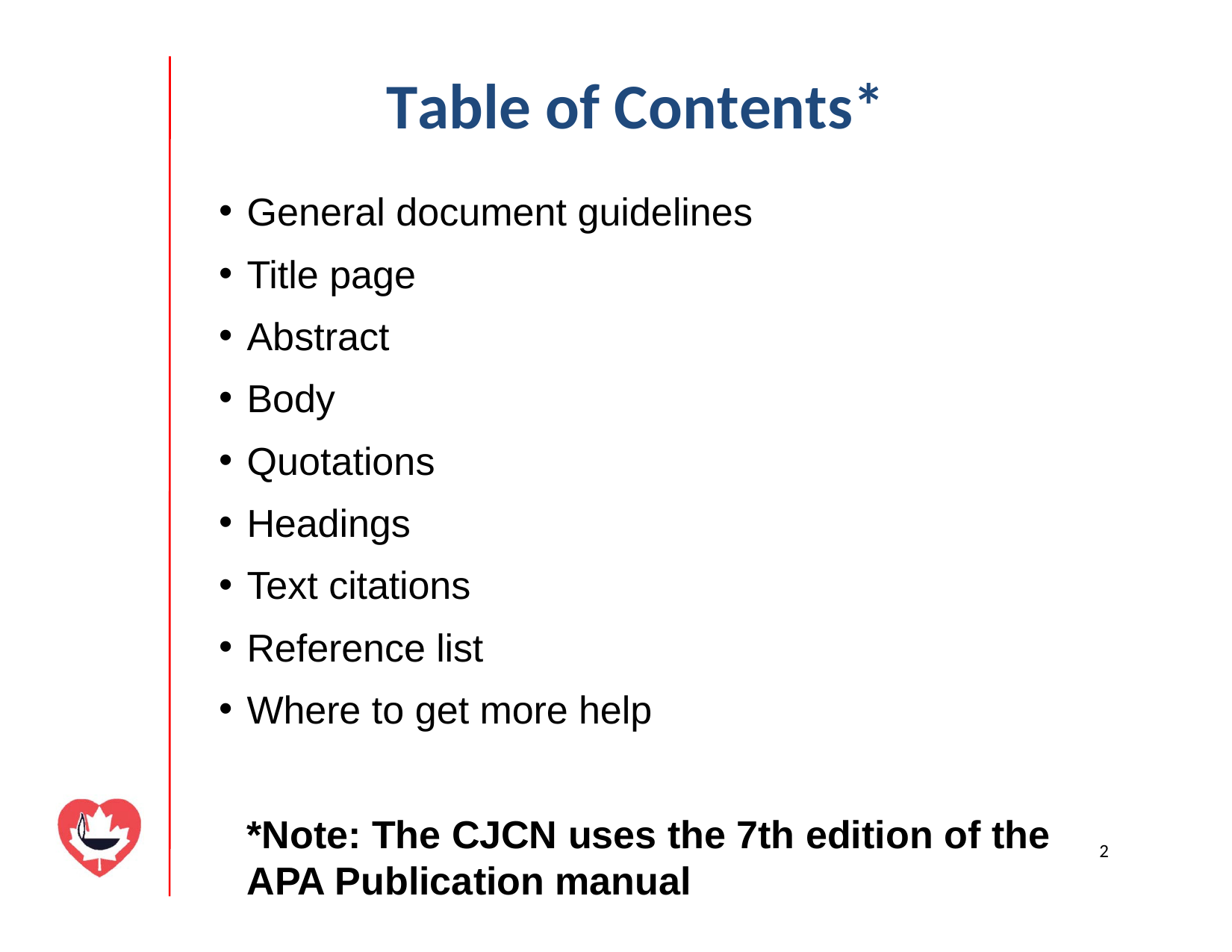

# Table of Contents*
General document guidelines
Title page
Abstract
Body
Quotations
Headings
Text citations
Reference list
Where to get more help

*Note: The CJCN uses the 7th edition of the APA Publication manual
2